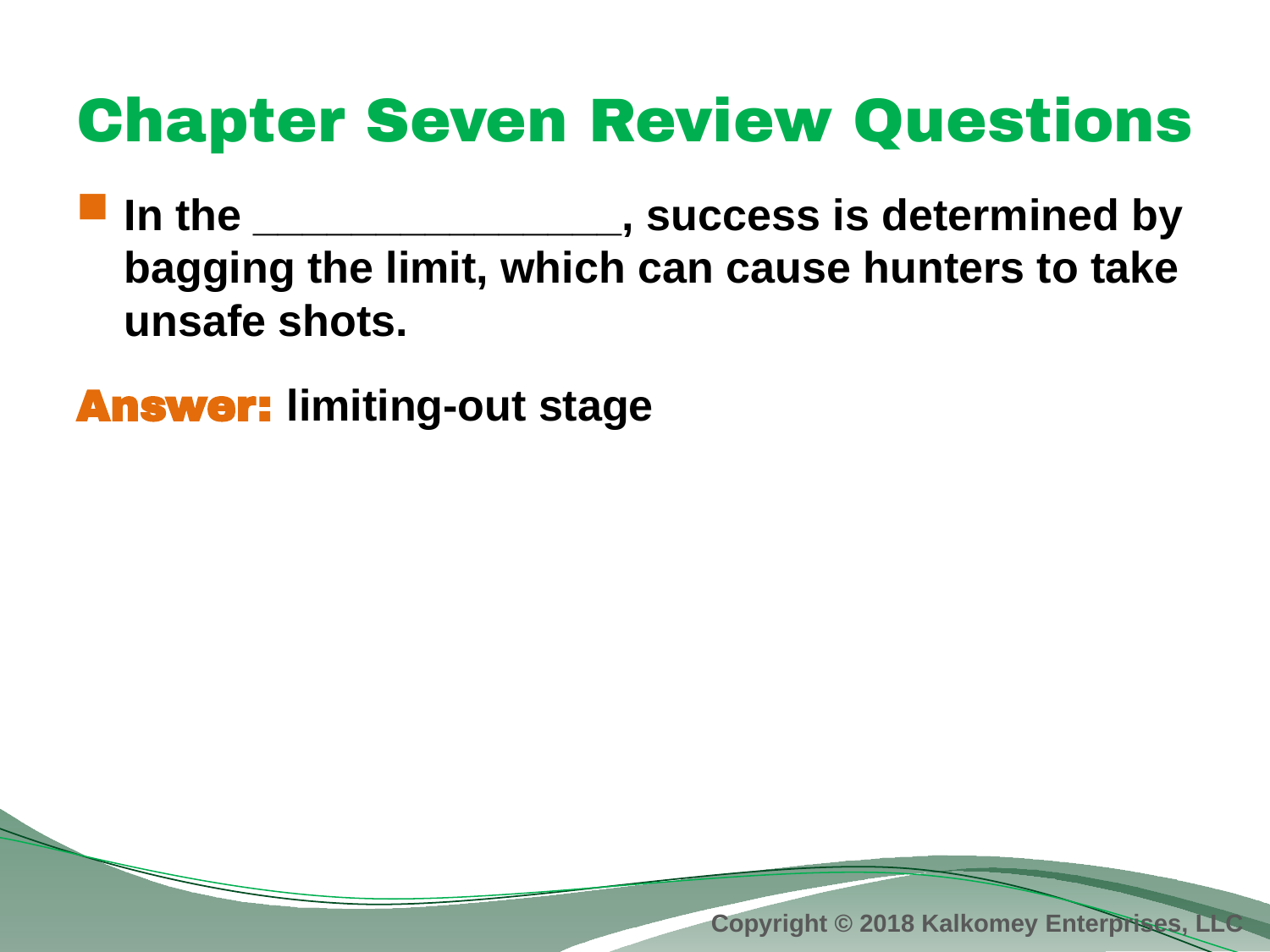

# Chapter Seven Review Questions
In the _______________, success is determined by bagging the limit, which can cause hunters to take unsafe shots.
Answer: limiting-out stage